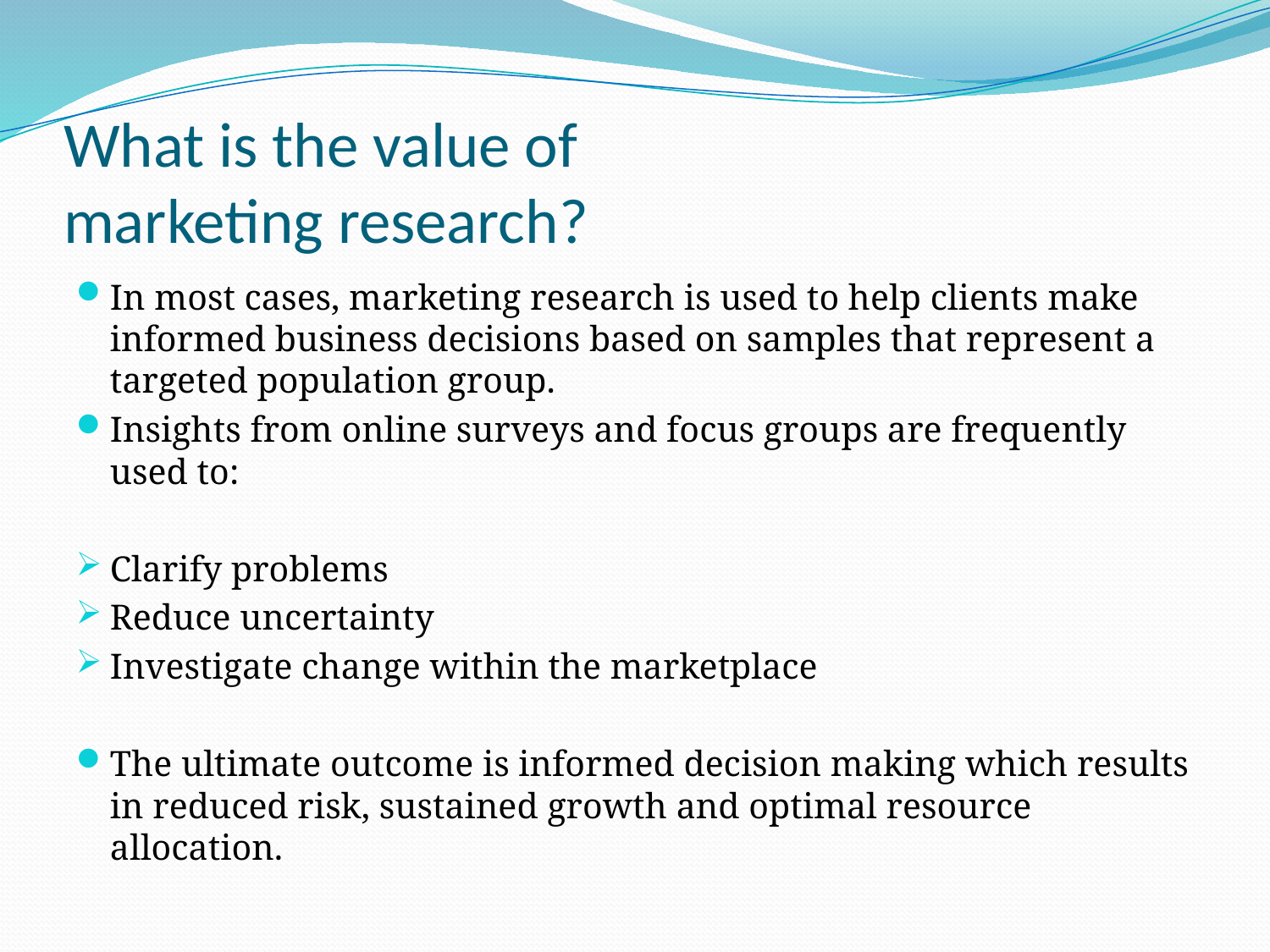

# What is the value of marketing research?
In most cases, marketing research is used to help clients make informed business decisions based on samples that represent a targeted population group.
Insights from online surveys and focus groups are frequently used to:

Clarify problems
Reduce uncertainty
Investigate change within the marketplace

The ultimate outcome is informed decision making which results in reduced risk, sustained growth and optimal resource allocation.